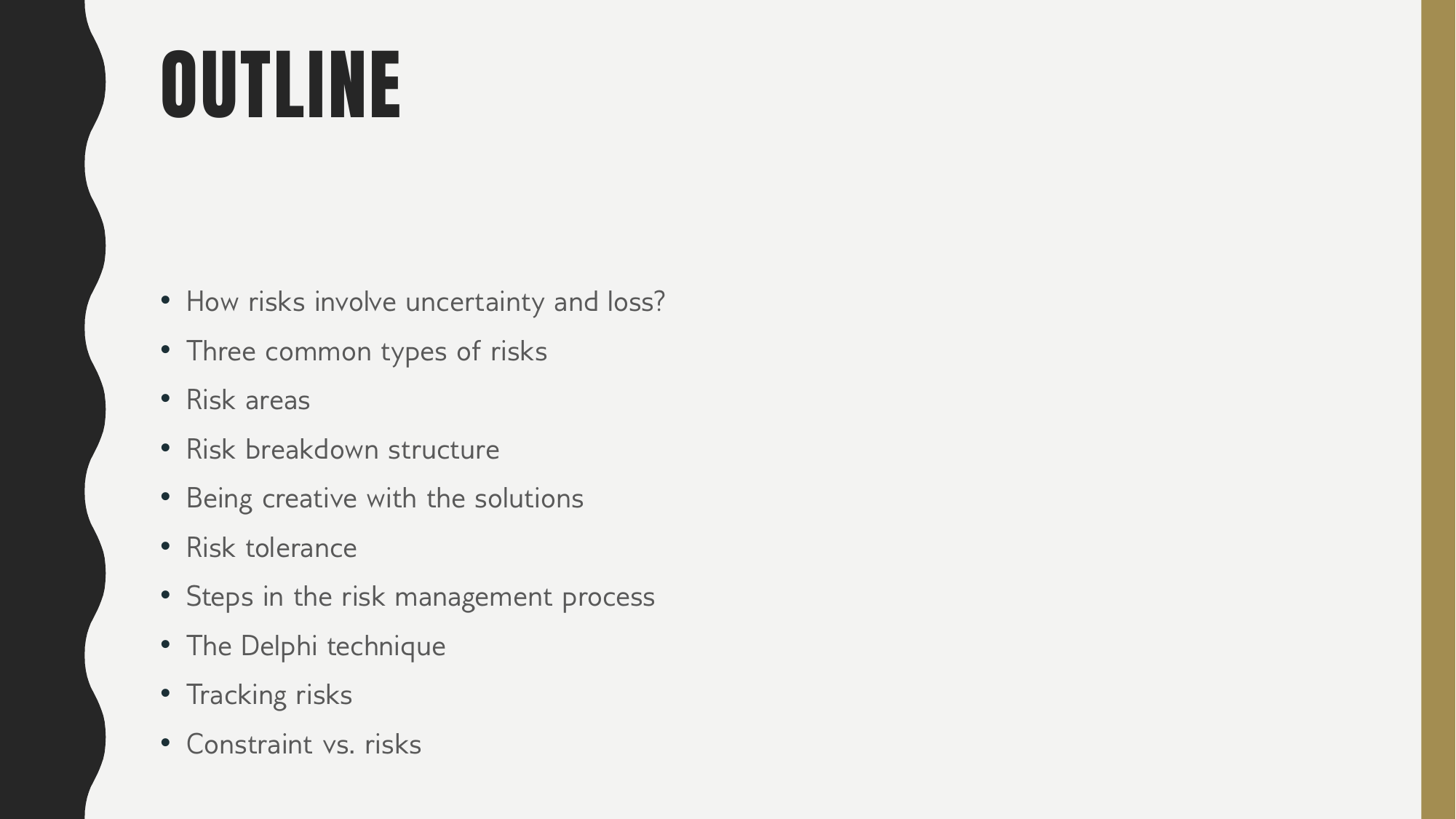

# outline
How risks involve uncertainty and loss?
Three common types of risks
Risk areas
Risk breakdown structure
Being creative with the solutions
Risk tolerance
Steps in the risk management process
The Delphi technique
Tracking risks
Constraint vs. risks